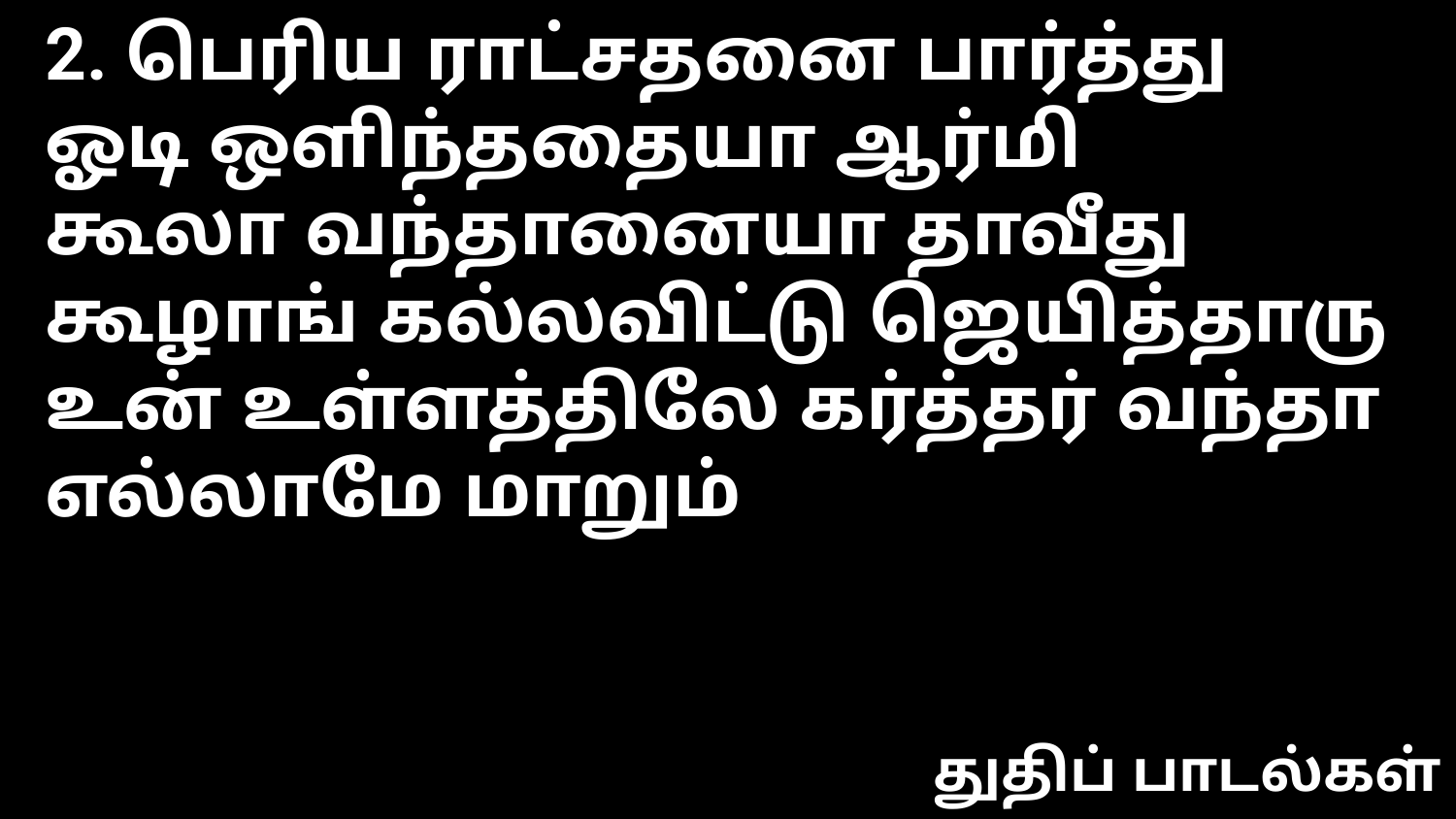

2. பெரிய ராட்சதனை பார்த்து
ஓடி ஒளிந்ததையா ஆர்மி
கூலா வந்தானையா தாவீது
கூழாங் கல்லவிட்டு ஜெயித்தாரு
உன் உள்ளத்திலே கர்த்தர் வந்தா எல்லாமே மாறும்

துதிப் பாடல்கள்